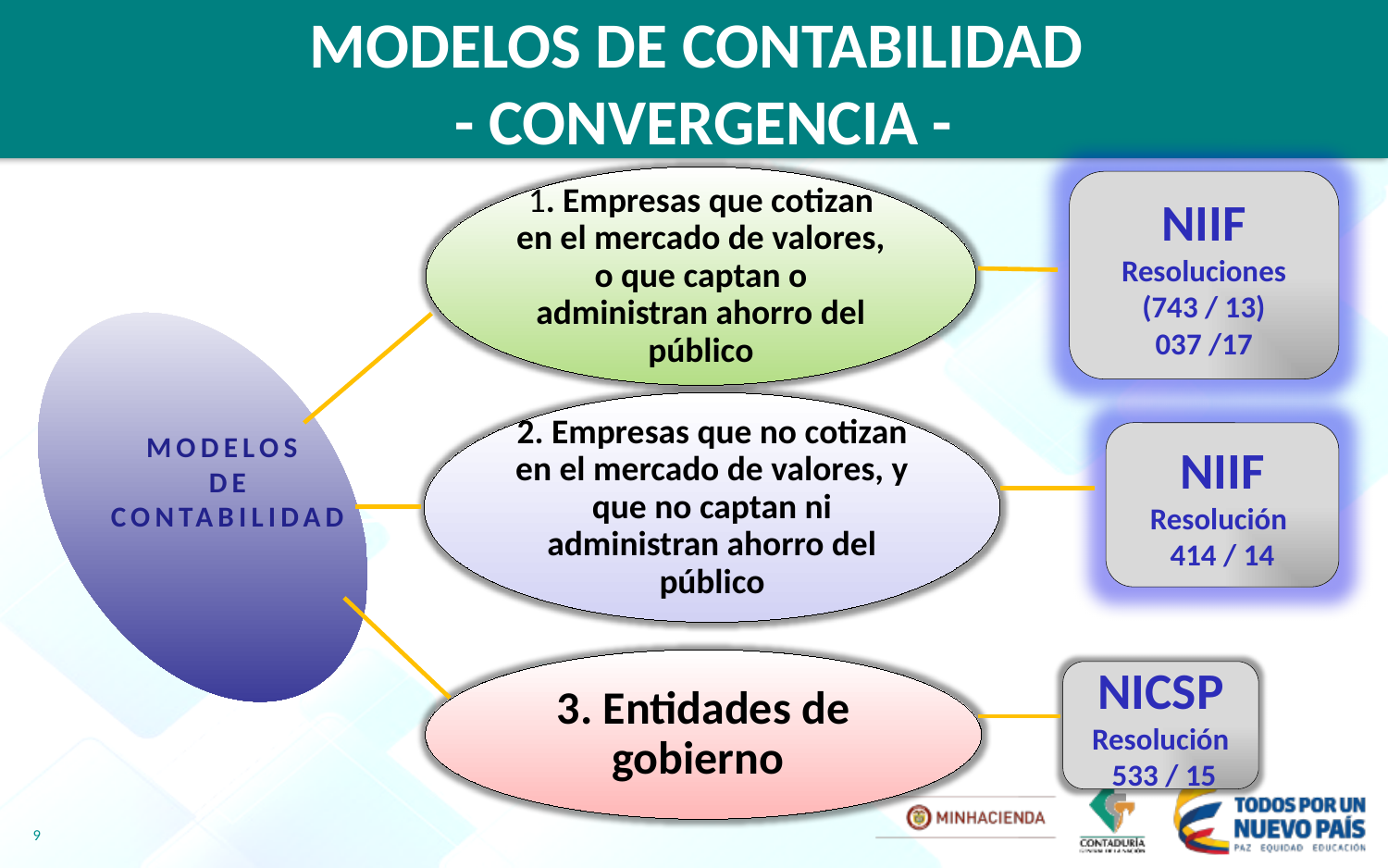

MODELOS DE CONTABILIDAD
 - CONVERGENCIA -
1. Empresas que cotizan en el mercado de valores, o que captan o administran ahorro del público
2. Empresas que no cotizan en el mercado de valores, y que no captan ni administran ahorro del público
3. Entidades de gobierno
NIIF
Resoluciones
(743 / 13)
037 /17
MODELOS
DE
CONTABILIDAD
NIIF
Resolución
414 / 14
NICSP
Resolución
 533 / 15
9